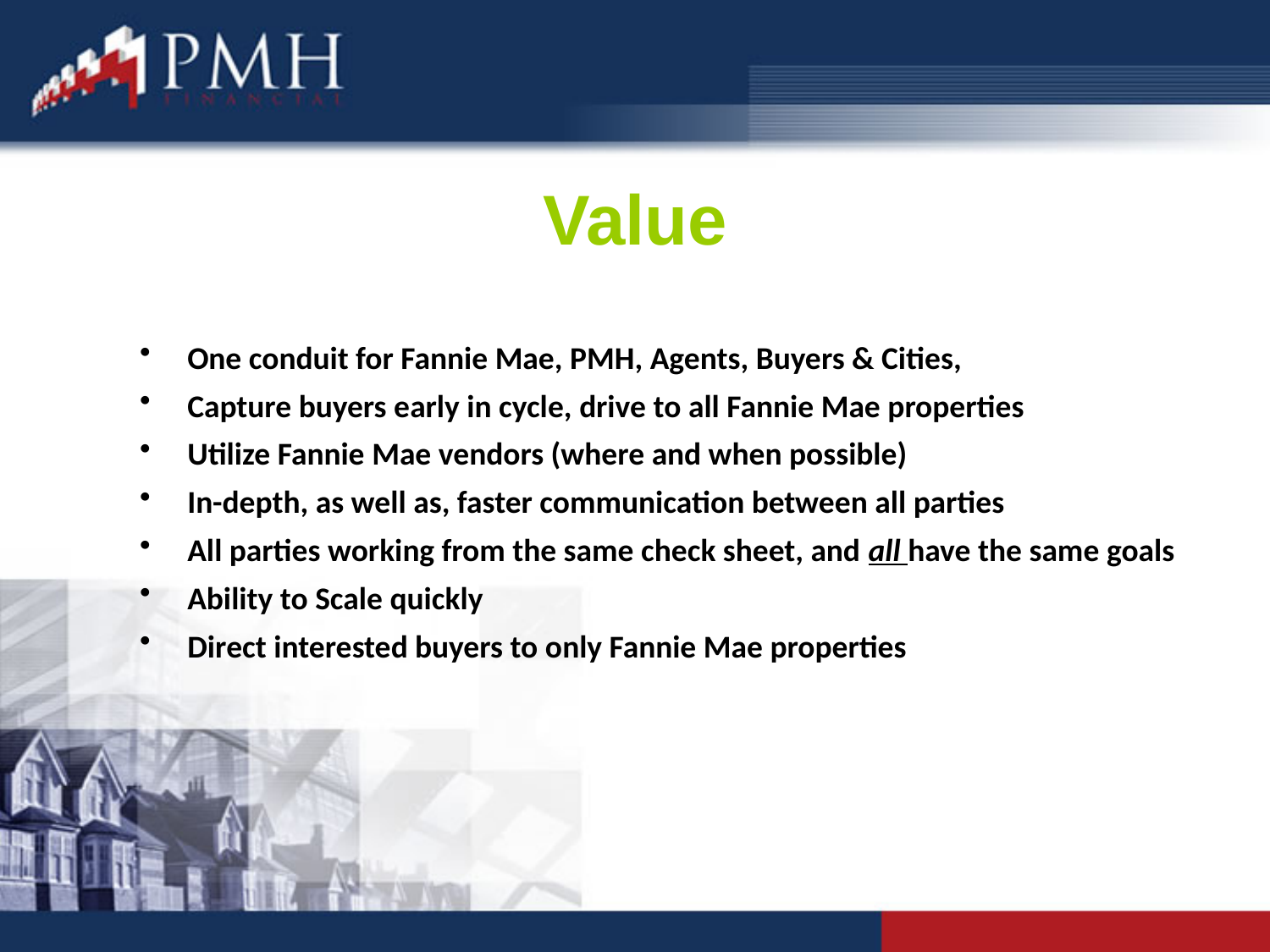

# Value
One conduit for Fannie Mae, PMH, Agents, Buyers & Cities,
Capture buyers early in cycle, drive to all Fannie Mae properties
Utilize Fannie Mae vendors (where and when possible)
In-depth, as well as, faster communication between all parties
All parties working from the same check sheet, and all have the same goals
Ability to Scale quickly
Direct interested buyers to only Fannie Mae properties